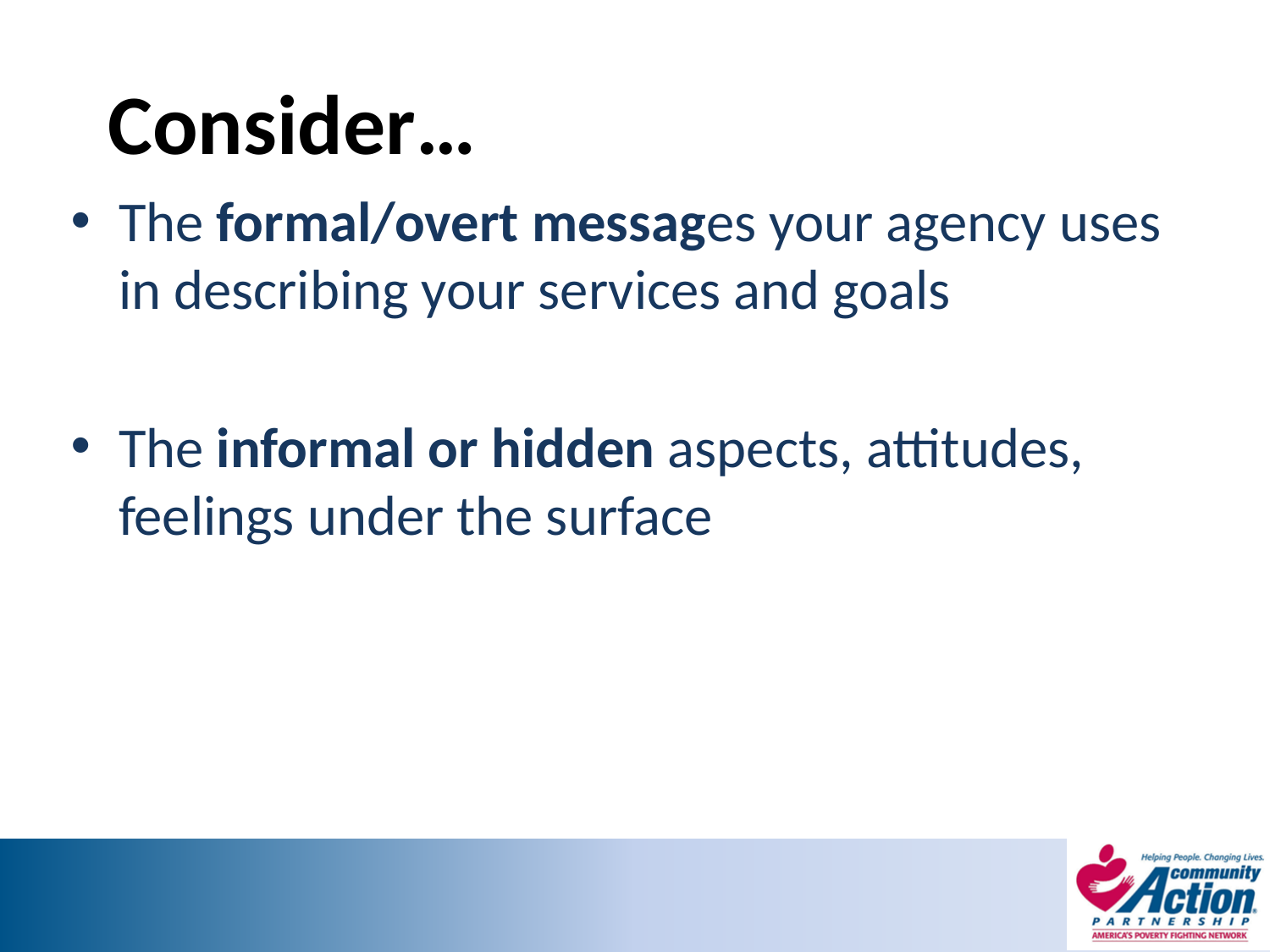

#
Consider…
The formal/overt messages your agency uses in describing your services and goals

The informal or hidden aspects, attitudes, feelings under the surface